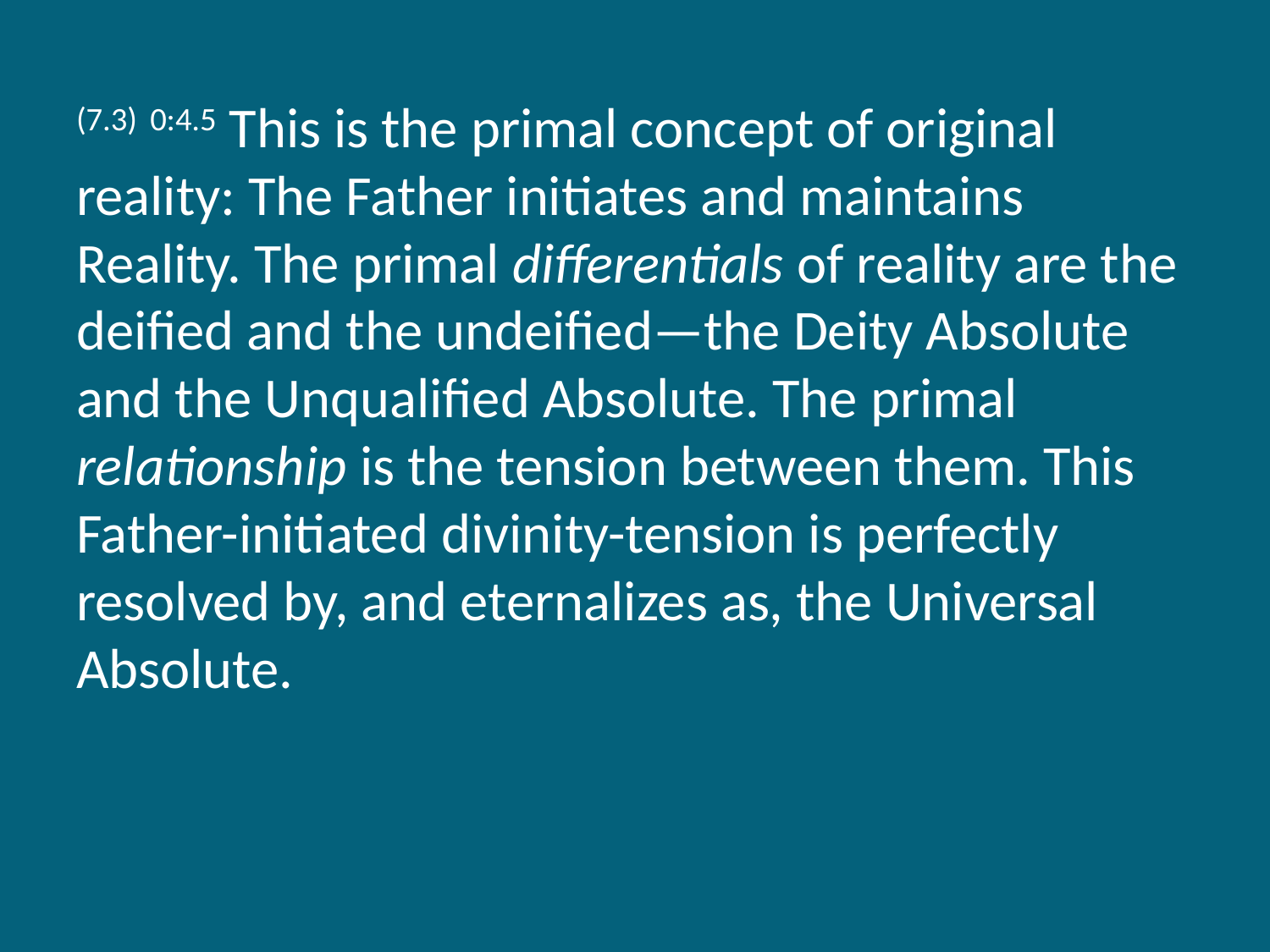

(7.3) 0:4.5 This is the primal concept of original reality: The Father initiates and maintains Reality. The primal differentials of reality are the deified and the undeified—the Deity Absolute and the Unqualified Absolute. The primal relationship is the tension between them. This Father-initiated divinity-tension is perfectly resolved by, and eternalizes as, the Universal Absolute.